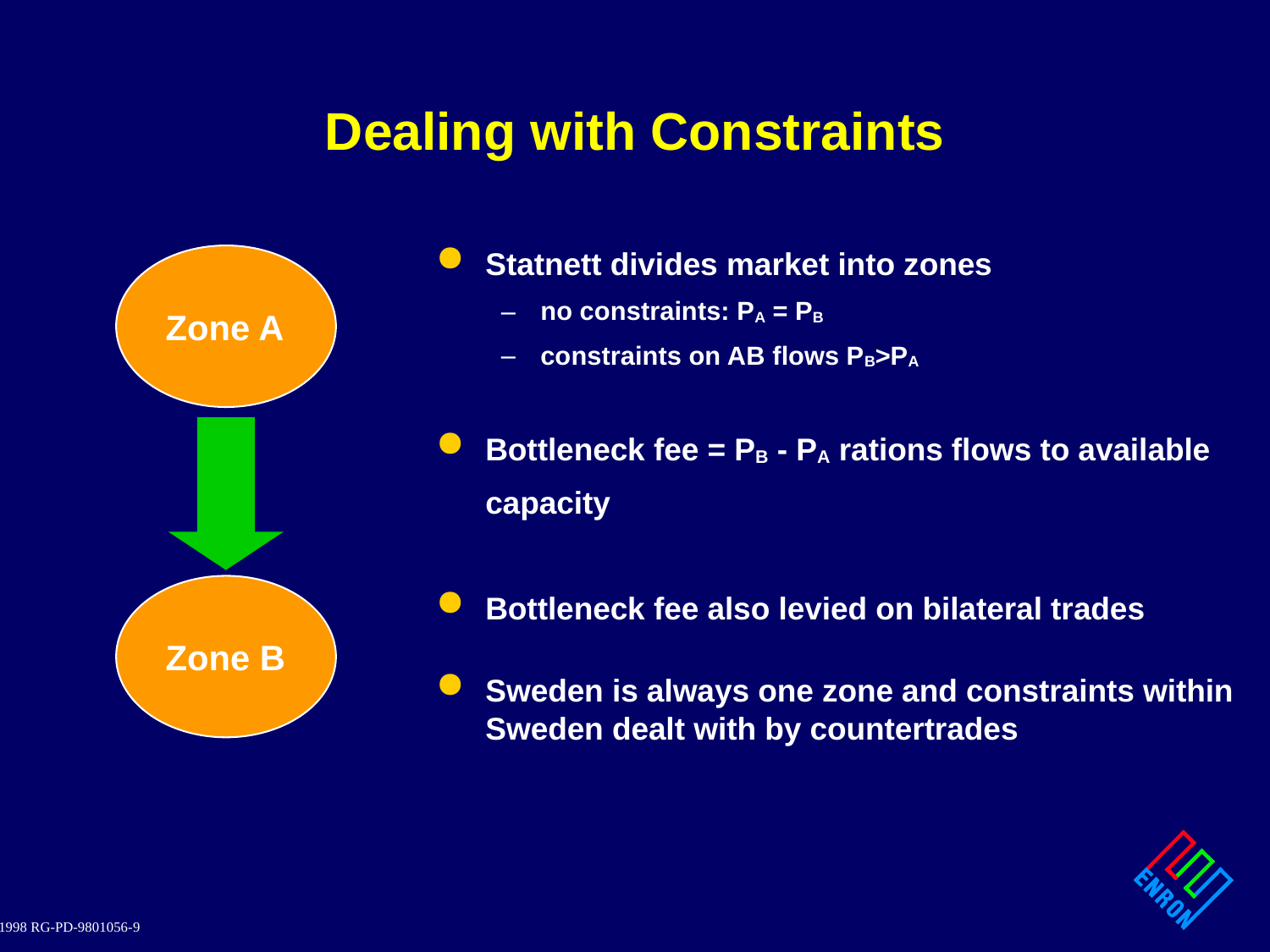

# Dealing with Constraints
Statnett divides market into zones
no constraints: PA = PB
constraints on AB flows PB>PA

Bottleneck fee = PB - PA rations flows to available
 	capacity

Bottleneck fee also levied on bilateral trades

Sweden is always one zone and constraints within
	Sweden dealt with by countertrades

Zone A

Zone B